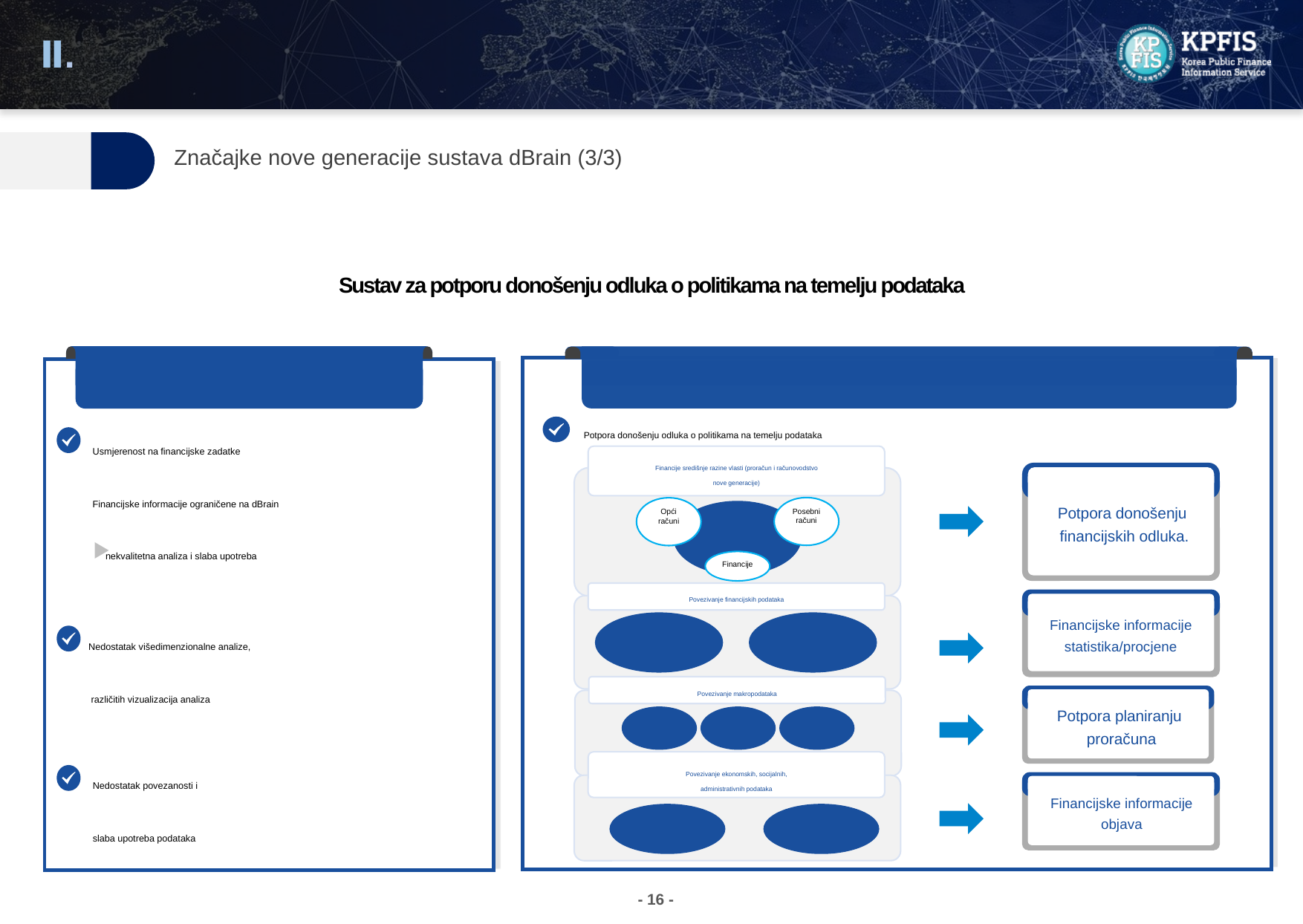

Ⅱ.
Budući ISFU kojim će se koristiti Koreja
03.

Značajke nove generacije sustava dBrain (3/3)
Sustav za potporu donošenju odluka o politikama na temelju podataka

Trenutačni sustav dBrain

Sustav dBrain nove generacije

Potpora donošenju odluka o politikama na temelju podataka

Usmjerenost na financijske zadatke
Financijske informacije ograničene na dBrain
     nekvalitetna analiza i slaba upotreba

Financije središnje razine vlasti (proračun i računovodstvo
nove generacije)

Posebni
računi

Opći
računi
Sustav dBrain
nove generacije

Financije

Potpora donošenju
financijskih odluka.

Povezivanje financijskih podataka

Financijske informacije
statistika/procjene

Financije povezane s obrazovanjem (EduFine)
Financije lokalne razine vlasti
(e-Hojo)

Nedostatak višedimenzionalne analize,
 različitih vizualizacija analiza

Povezivanje makropodataka

Potpora planiranju
proračuna

Središnja banka Koreje

OECD-a

MMF

Povezivanje ekonomskih, socijalnih,
administrativnih podataka

Nedostatak povezanosti i
slaba upotreba podataka

Financijske informacije
objava

Državni
ured za statistiku

Svaki
odjel
- 16 -